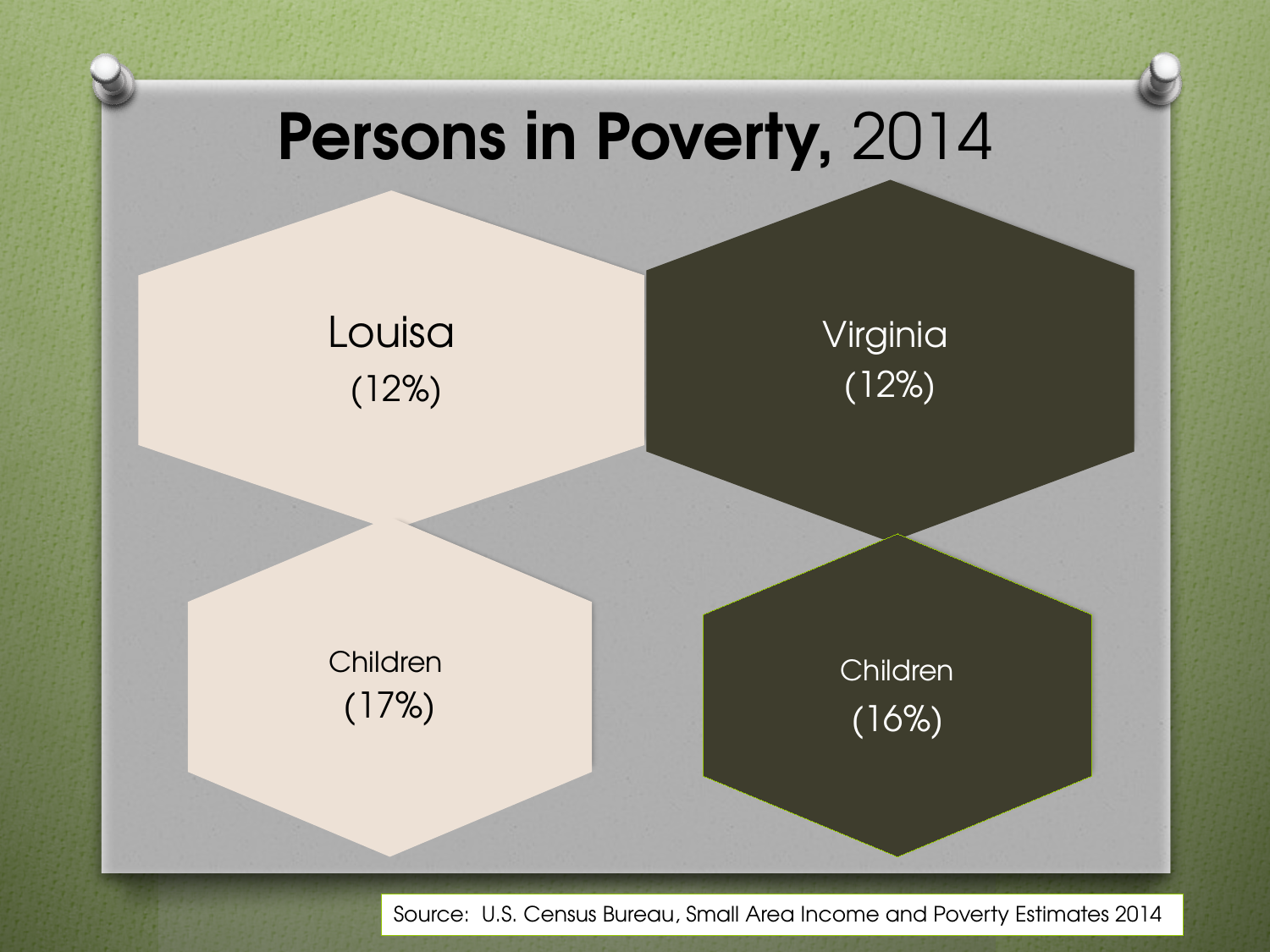

# Persons in Poverty, 2014
Louisa
 (12%)
Virginia
(12%)
Children
(17%)
Children
(16%)
Source:  U.S. Census Bureau, Small Area Income and Poverty Estimates 2014